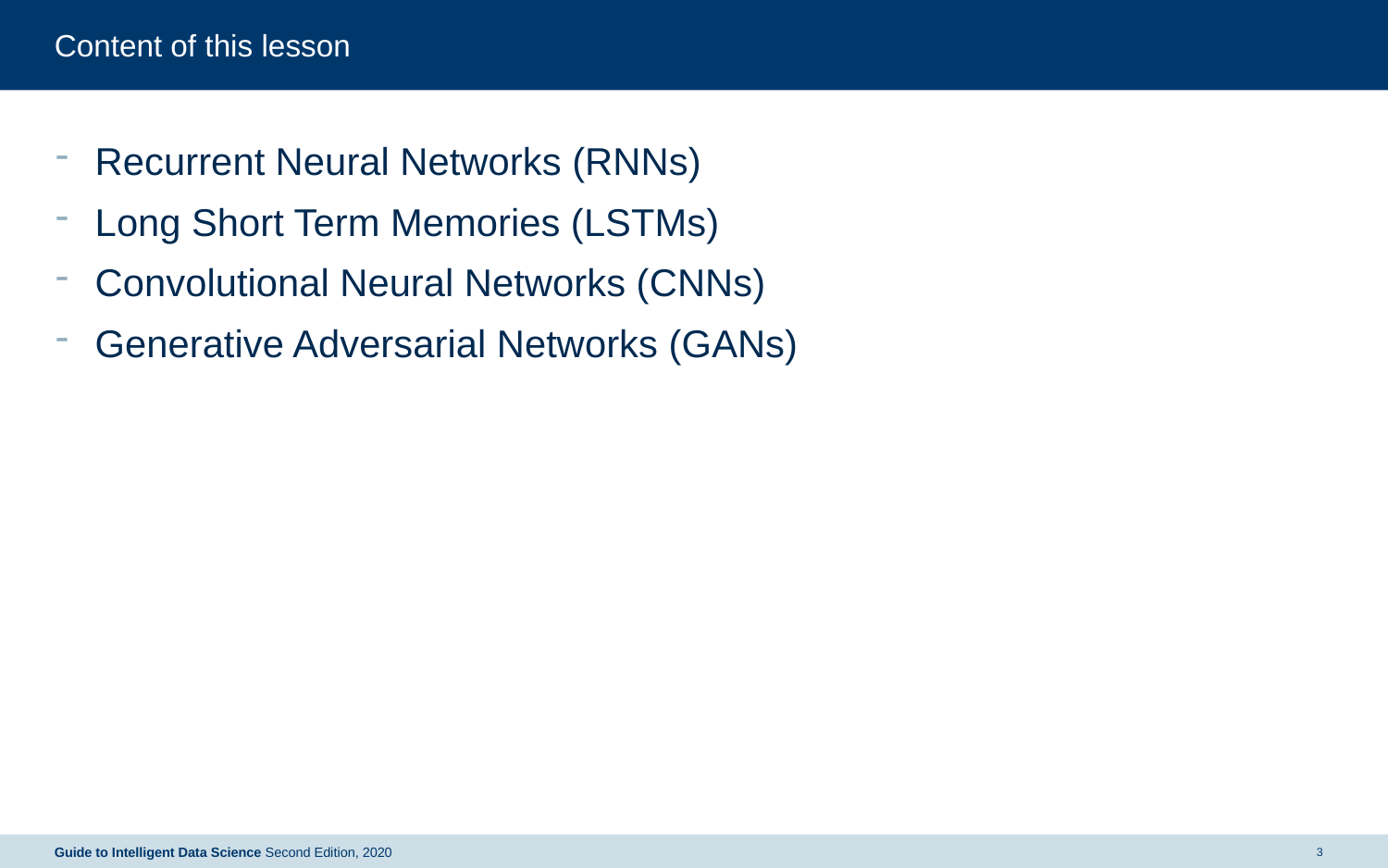

# Content of this lesson
Recurrent Neural Networks (RNNs)
Long Short Term Memories (LSTMs)
Convolutional Neural Networks (CNNs)
Generative Adversarial Networks (GANs)
3